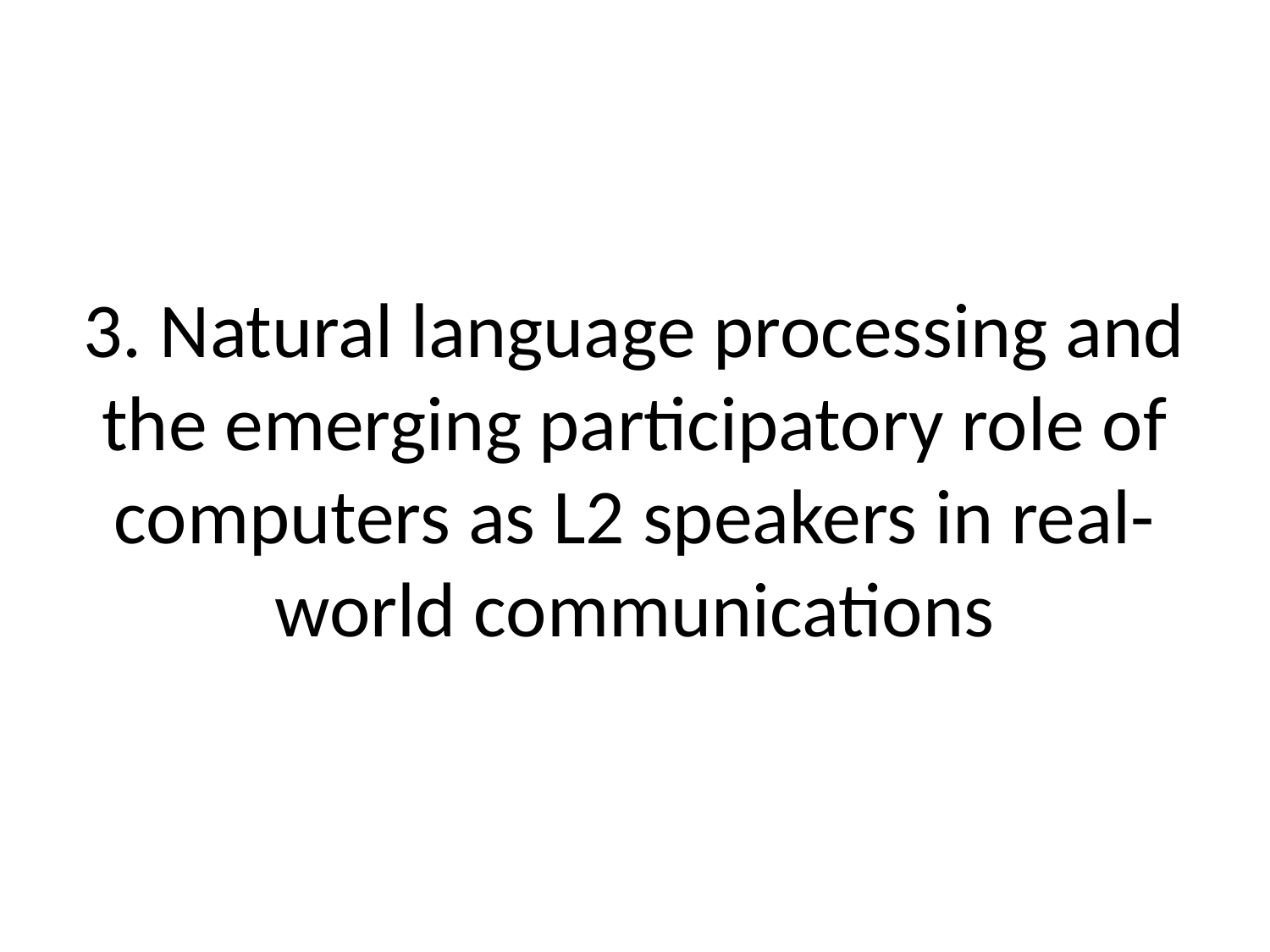

# 3. Natural language processing and the emerging participatory role of computers as L2 speakers in real-world communications